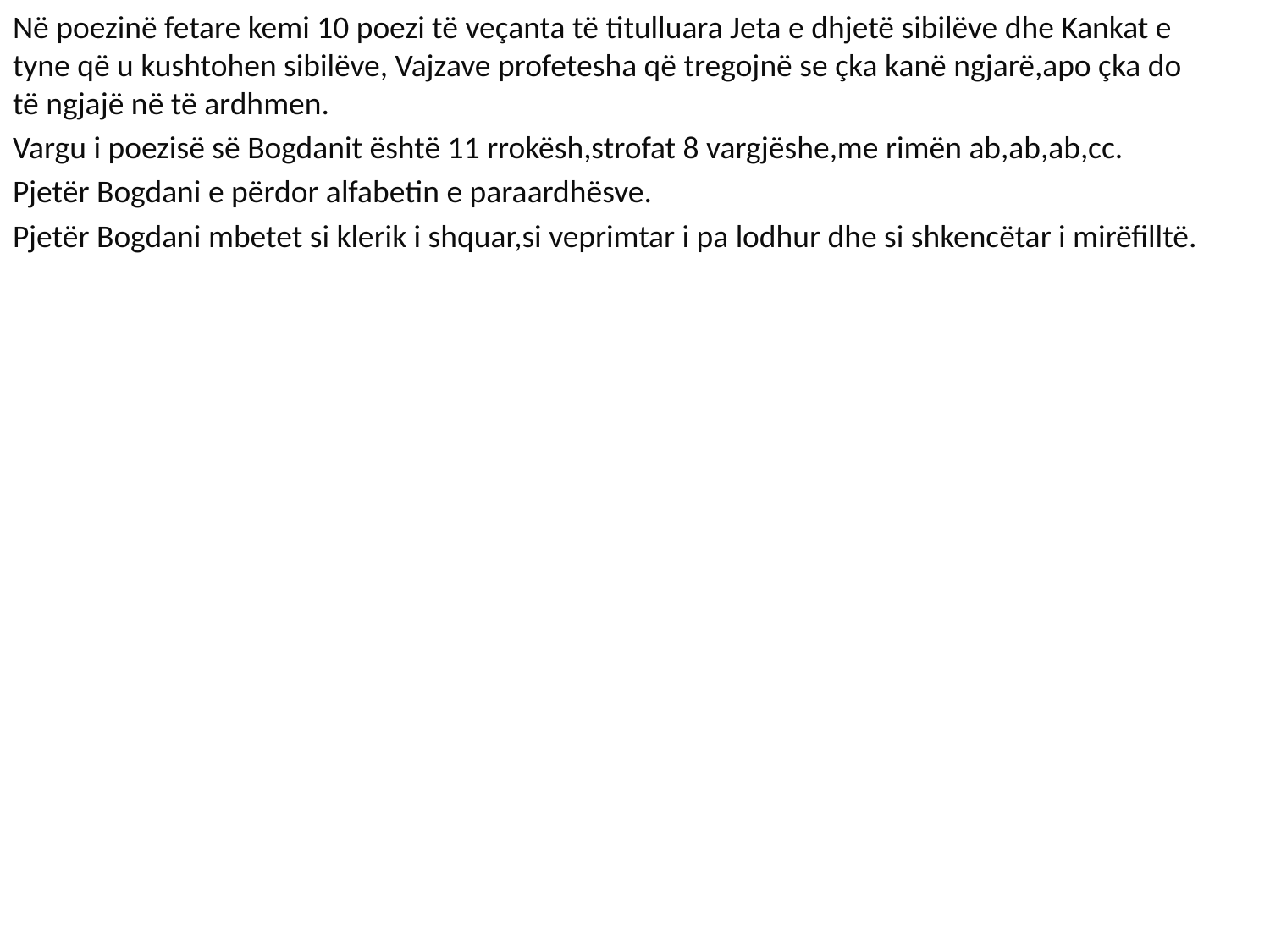

Në poezinë fetare kemi 10 poezi të veçanta të titulluara Jeta e dhjetë sibilëve dhe Kankat e tyne që u kushtohen sibilëve, Vajzave profetesha që tregojnë se çka kanë ngjarë,apo çka do të ngjajë në të ardhmen.
Vargu i poezisë së Bogdanit është 11 rrokësh,strofat 8 vargjëshe,me rimën ab,ab,ab,cc.
Pjetër Bogdani e përdor alfabetin e paraardhësve.
Pjetër Bogdani mbetet si klerik i shquar,si veprimtar i pa lodhur dhe si shkencëtar i mirëfilltë.

#